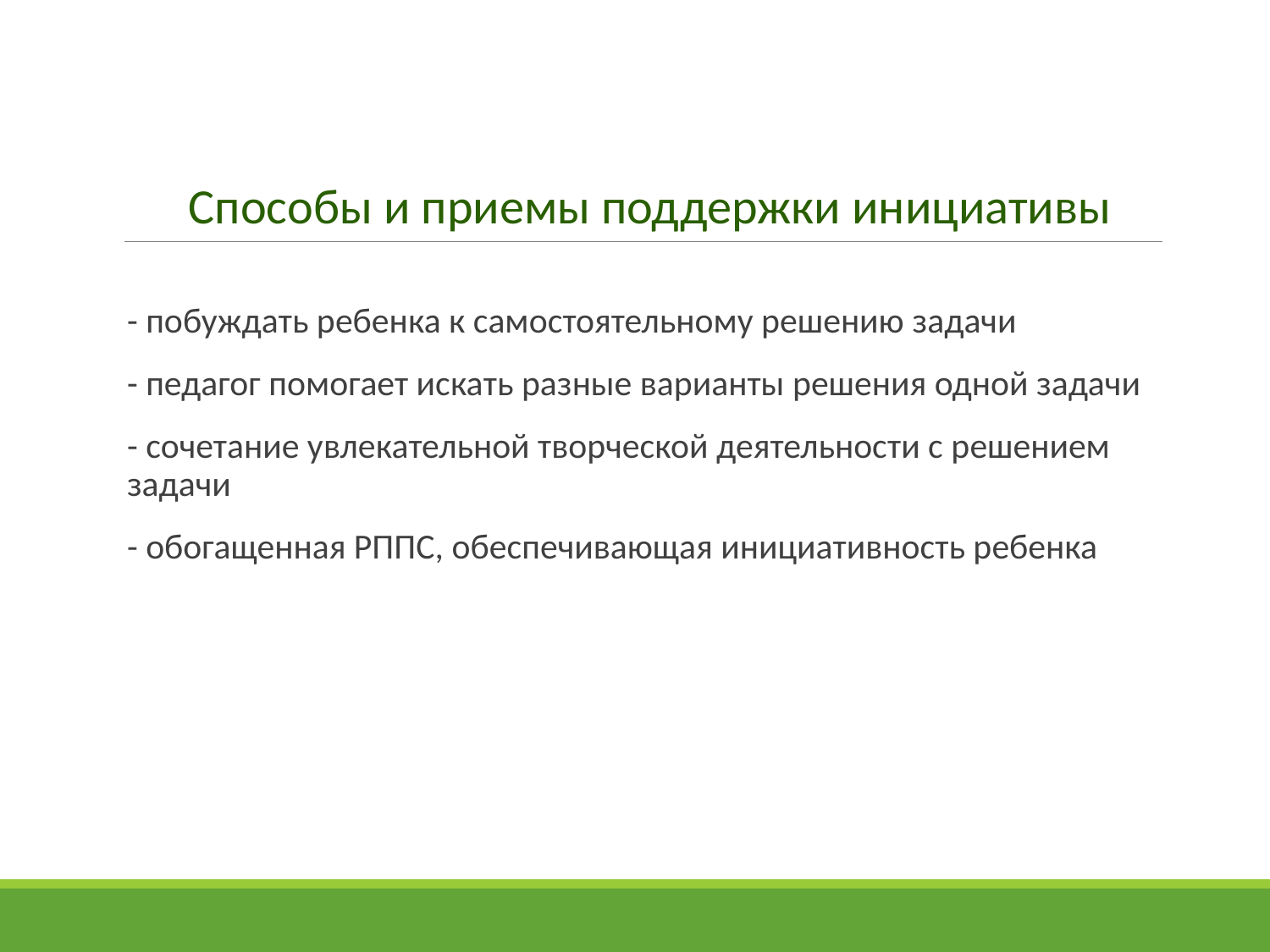

# Способы и приемы поддержки инициативы
- побуждать ребенка к самостоятельному решению задачи
- педагог помогает искать разные варианты решения одной задачи
- сочетание увлекательной творческой деятельности с решением задачи
- обогащенная РППС, обеспечивающая инициативность ребенка